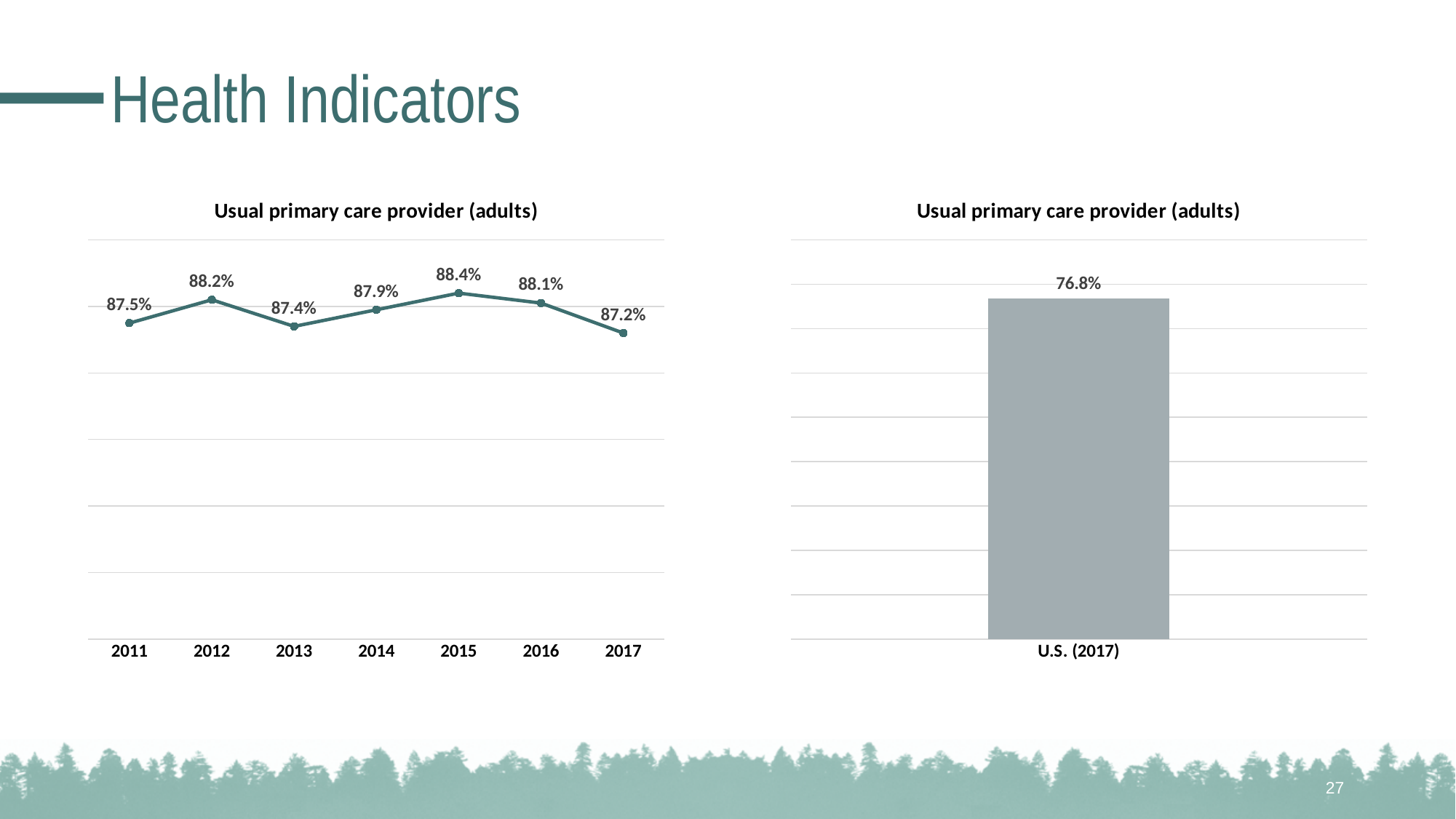

# Health Indicators

### Chart: Usual primary care provider (adults)

| Category |  |
|---|---|
| 2011 | 0.875 |
| 2012 | 0.882 |
| 2013 | 0.874 |
| 2014 | 0.879 |
| 2015 | 0.884 |
| 2016 | 0.881 |
| 2017 | 0.872 |

### Chart: Usual primary care provider (adults)

| Category |  |
|---|---|
| U.S. (2017) | 0.768 |
27